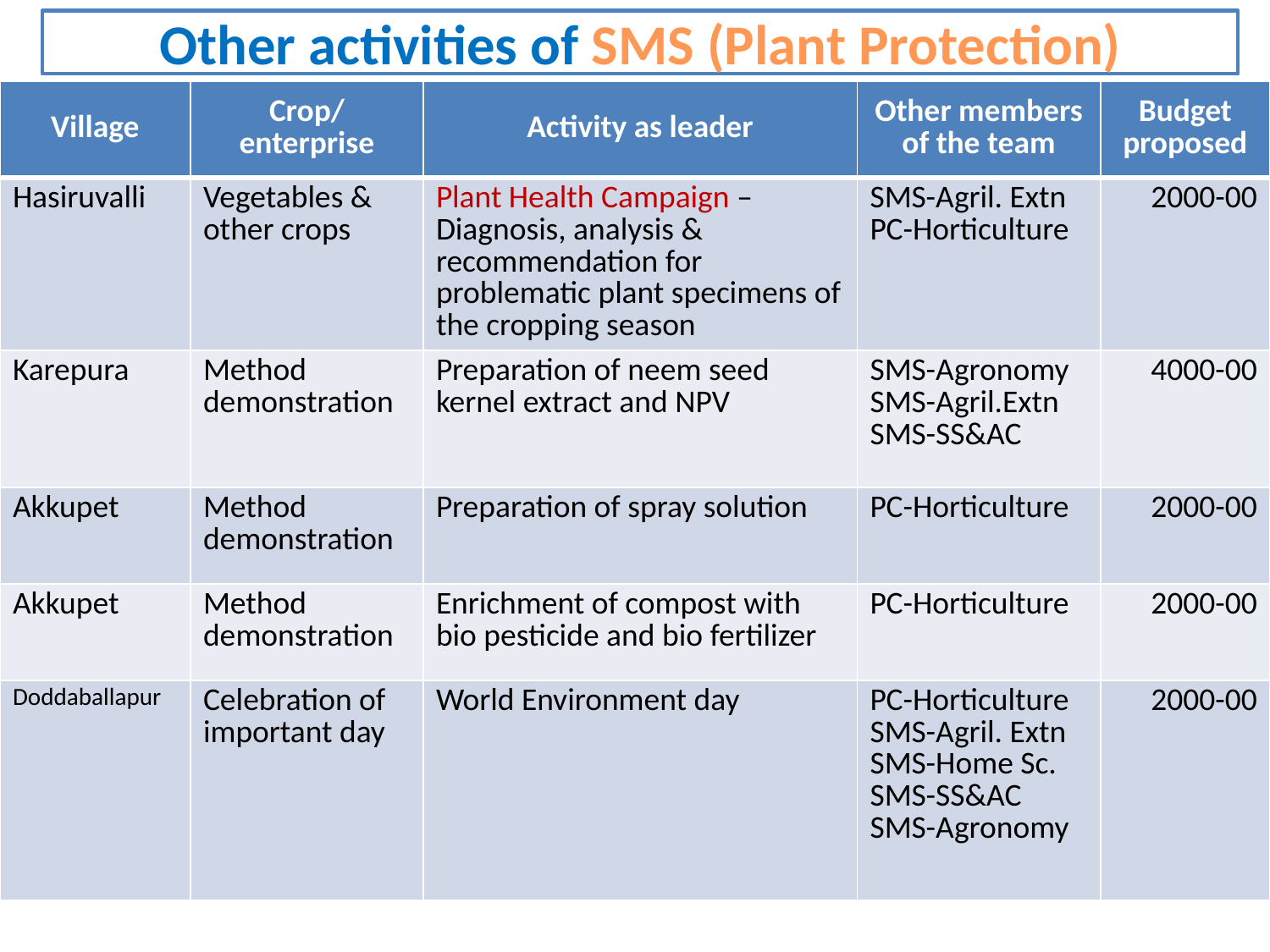

Other activities of SMS (Plant Protection)
| Village | Crop/ enterprise | Activity as leader | Other members of the team | Budget proposed |
| --- | --- | --- | --- | --- |
| Hasiruvalli | Vegetables & other crops | Plant Health Campaign – Diagnosis, analysis & recommendation for problematic plant specimens of the cropping season | SMS-Agril. Extn PC-Horticulture | 2000-00 |
| Karepura | Method demonstration | Preparation of neem seed kernel extract and NPV | SMS-Agronomy SMS-Agril.Extn SMS-SS&AC | 4000-00 |
| Akkupet | Method demonstration | Preparation of spray solution | PC-Horticulture | 2000-00 |
| Akkupet | Method demonstration | Enrichment of compost with bio pesticide and bio fertilizer | PC-Horticulture | 2000-00 |
| Doddaballapur | Celebration of important day | World Environment day | PC-Horticulture SMS-Agril. Extn SMS-Home Sc. SMS-SS&AC SMS-Agronomy | 2000-00 |